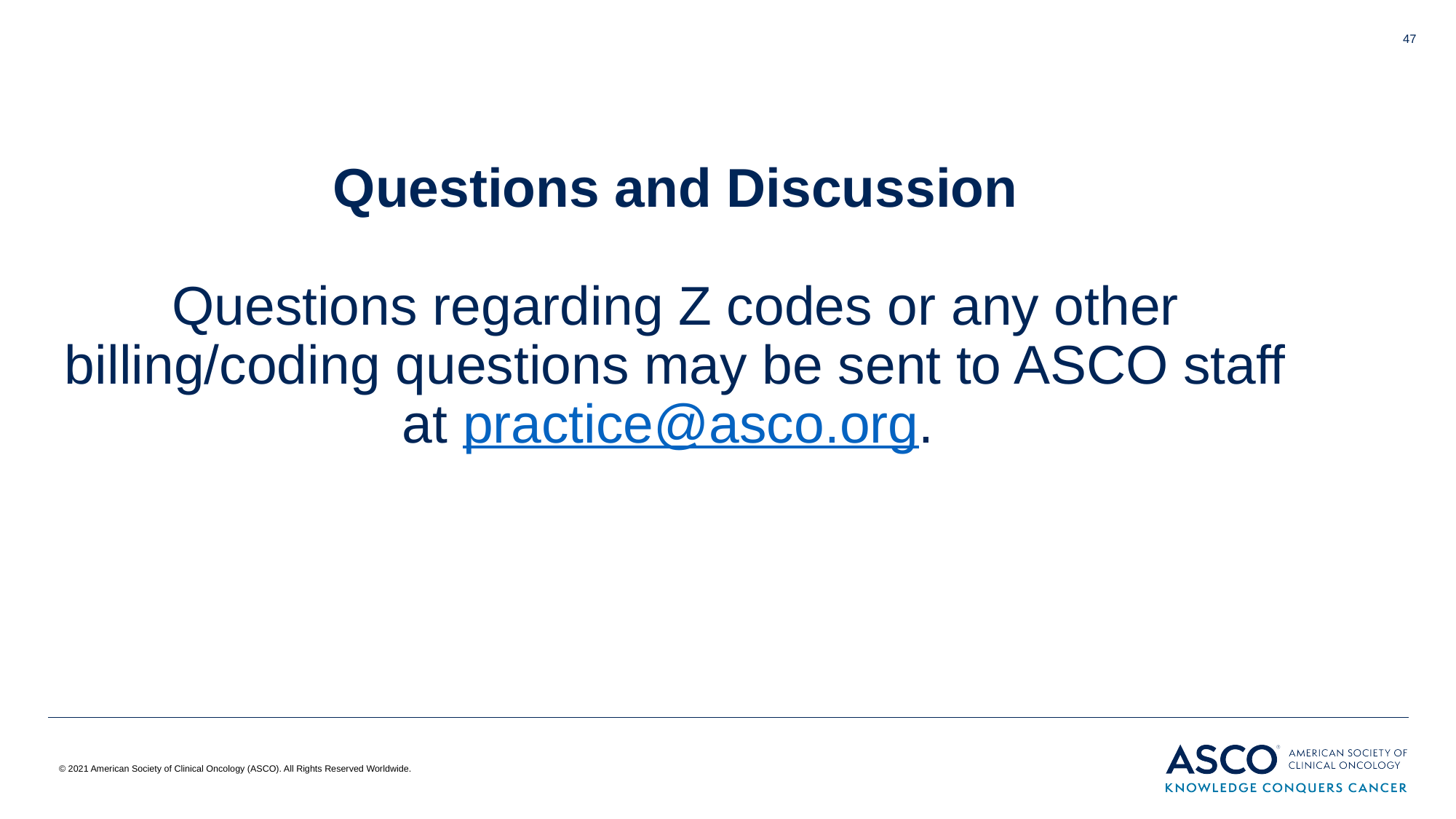

47
# Questions and Discussion Questions regarding Z codes or any other billing/coding questions may be sent to ASCO staff at practice@asco.org.
© 2021 American Society of Clinical Oncology (ASCO). All Rights Reserved Worldwide.